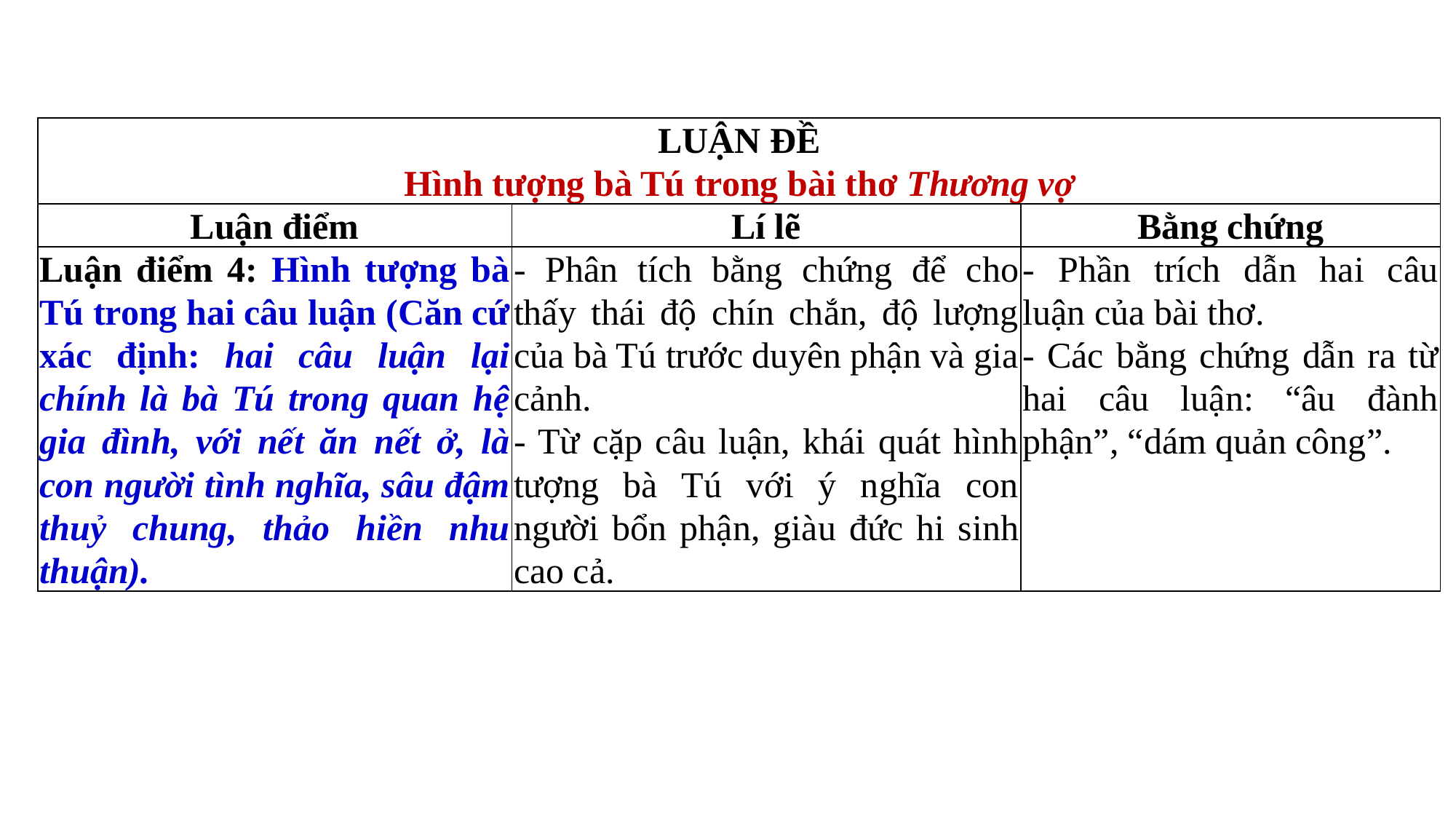

| LUẬN ĐỀ Hình tượng bà Tú trong bài thơ Thương vợ |  |  |
| --- | --- | --- |
| Luận điểm | Lí lẽ | Bằng chứng |
| Luận điểm 4: Hình tượng bà Tú trong hai câu luận (Căn cứ xác định: hai câu luận lại chính là bà Tú trong quan hệ gia đình, với nết ăn nết ở, là con người tình nghĩa, sâu đậm thuỷ chung, thảo hiền nhu thuận). | - Phân tích bằng chứng để cho thấy thái độ chín chắn, độ lượng của bà Tú trước duyên phận và gia cảnh. - Từ cặp câu luận, khái quát hình tượng bà Tú với ý nghĩa con người bổn phận, giàu đức hi sinh cao cả. | - Phần trích dẫn hai câu luận của bài thơ. - Các bằng chứng dẫn ra từ hai câu luận: “âu đành phận”, “dám quản công”. |